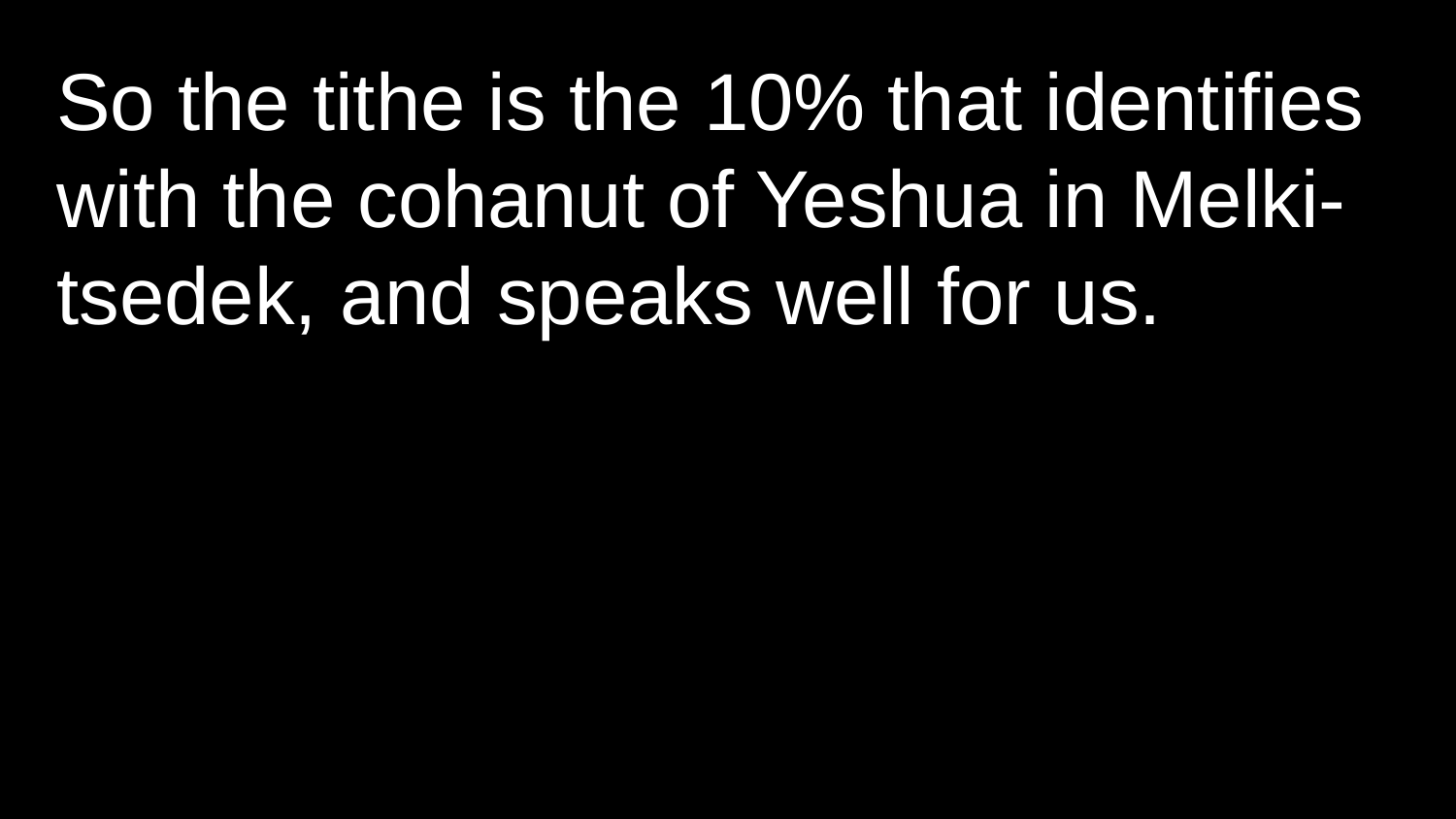

So the tithe is the 10% that identifies with the cohanut of Yeshua in Melki-tsedek, and speaks well for us.